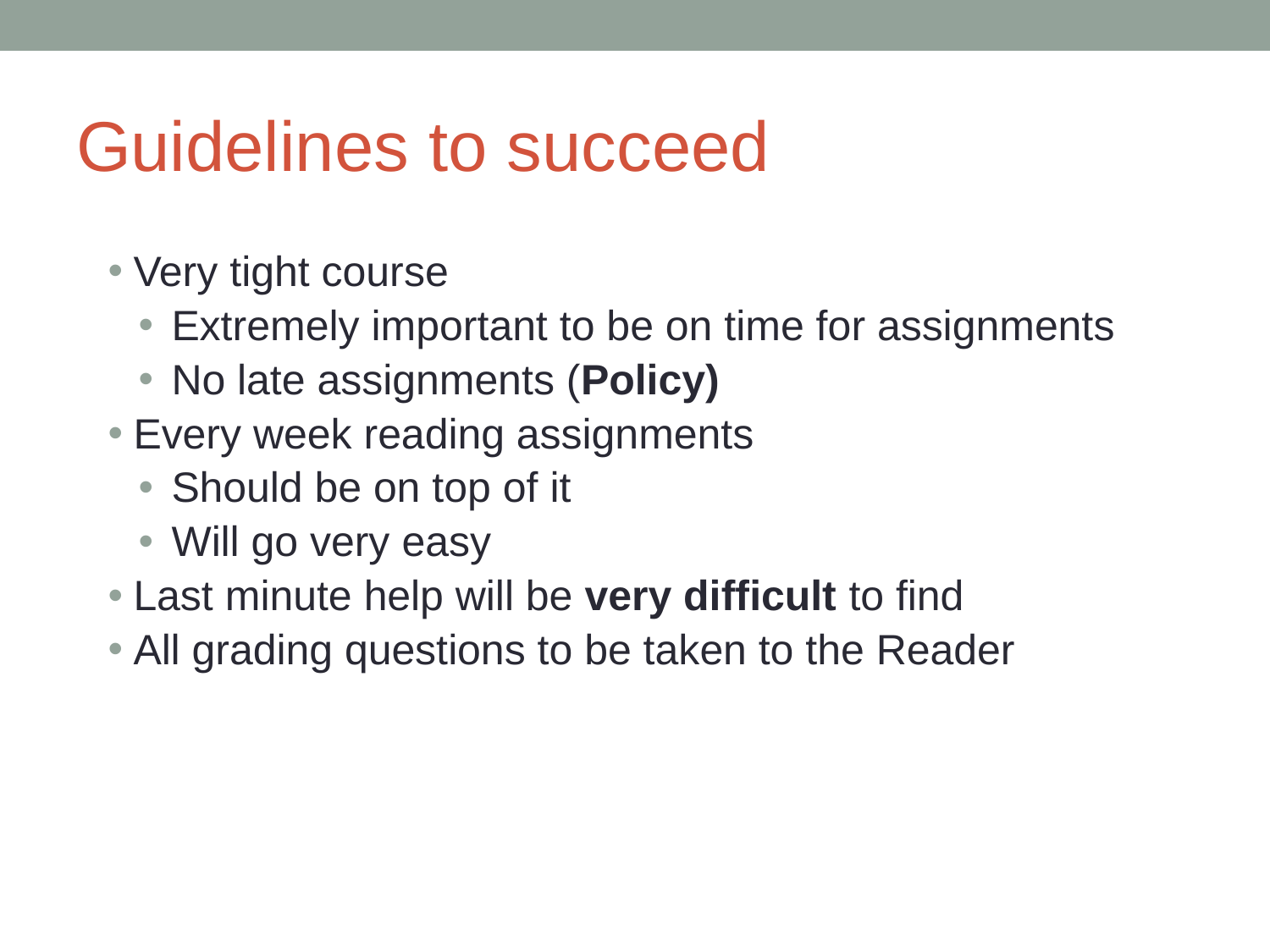

# Guidelines to succeed
Very tight course
Extremely important to be on time for assignments
No late assignments (Policy)
Every week reading assignments
Should be on top of it
Will go very easy
Last minute help will be very difficult to find
All grading questions to be taken to the Reader